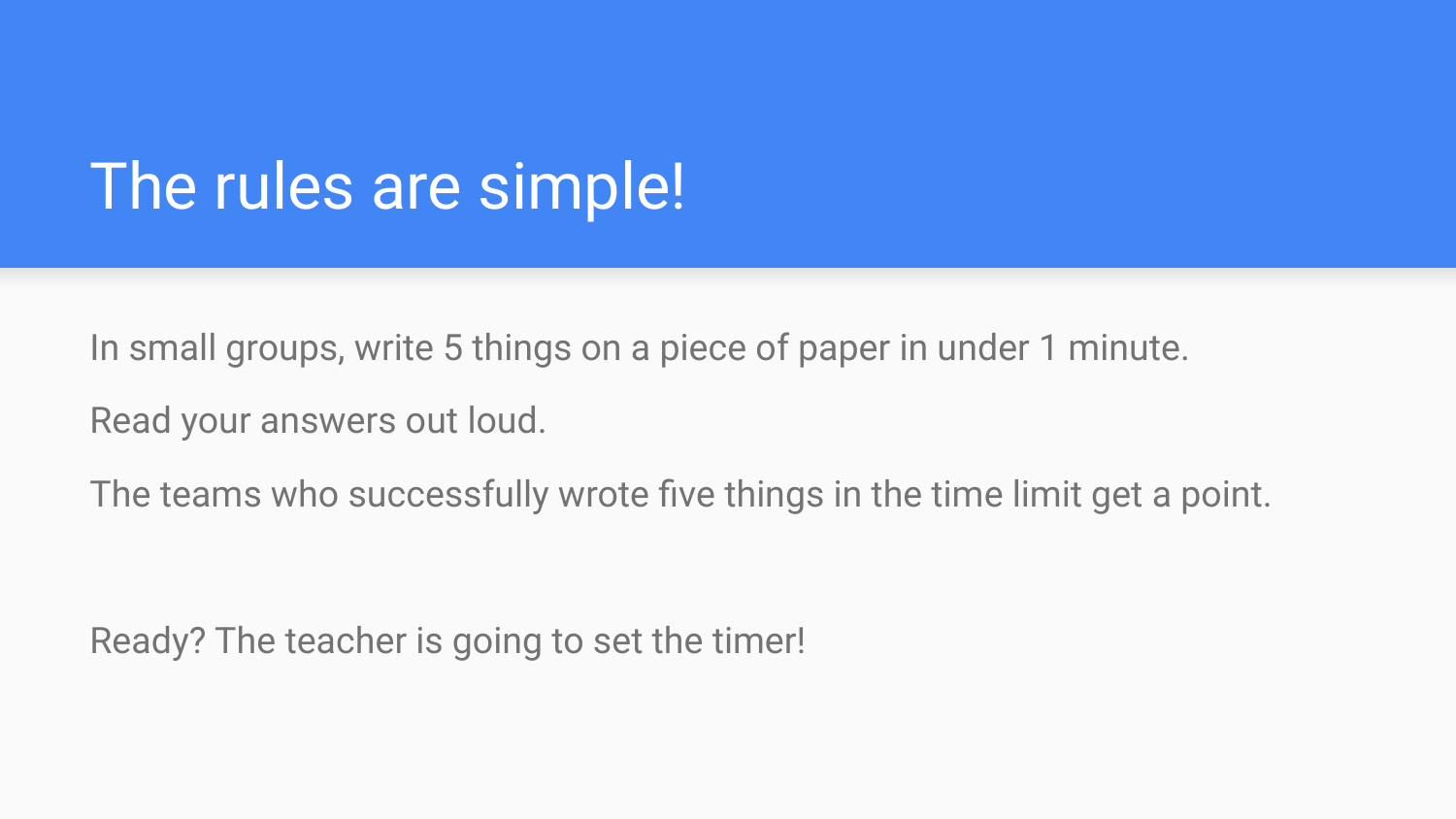

# The rules are simple!
In small groups, write 5 things on a piece of paper in under 1 minute.
Read your answers out loud.
The teams who successfully wrote five things in the time limit get a point.

Ready? The teacher is going to set the timer!